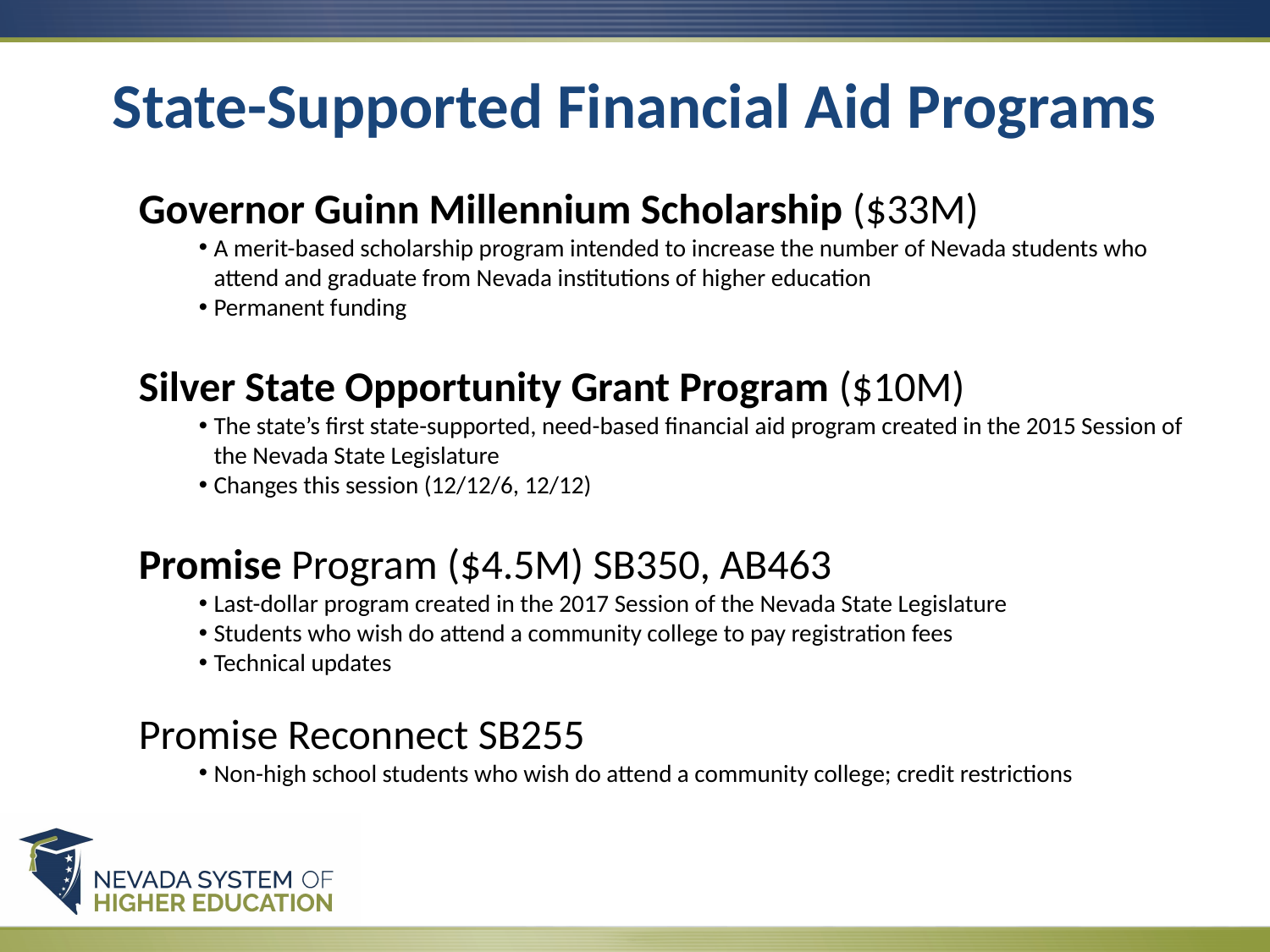

# State-Supported Financial Aid Programs
Governor Guinn Millennium Scholarship ($33M)
A merit-based scholarship program intended to increase the number of Nevada students who attend and graduate from Nevada institutions of higher education
Permanent funding
Silver State Opportunity Grant Program ($10M)
The state’s first state-supported, need-based financial aid program created in the 2015 Session of the Nevada State Legislature
Changes this session (12/12/6, 12/12)
Promise Program ($4.5M) SB350, AB463
Last-dollar program created in the 2017 Session of the Nevada State Legislature
Students who wish do attend a community college to pay registration fees
Technical updates

Promise Reconnect SB255
Non-high school students who wish do attend a community college; credit restrictions
TMCC